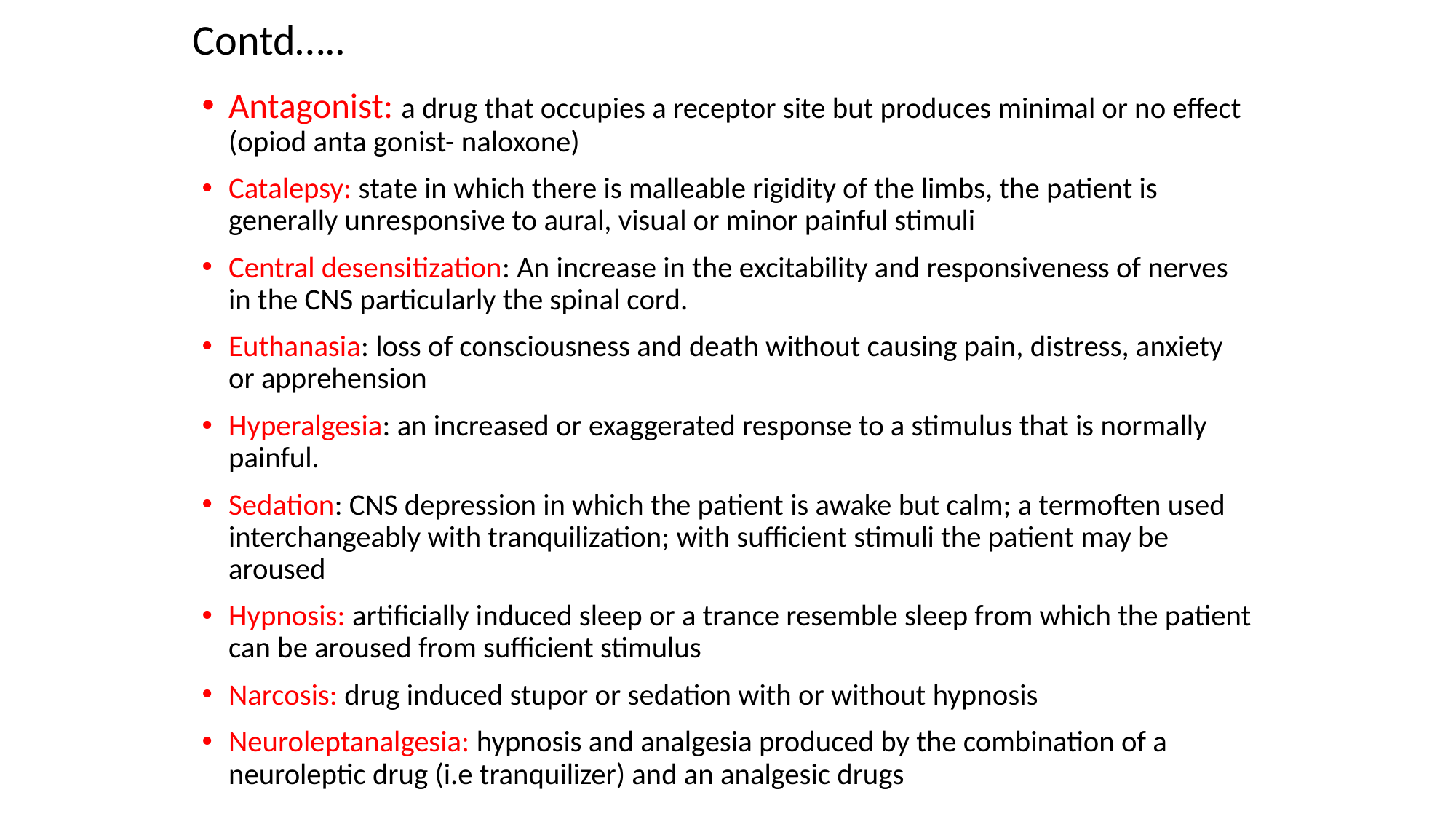

# Contd…..
Antagonist: a drug that occupies a receptor site but produces minimal or no effect (opiod anta gonist- naloxone)
Catalepsy: state in which there is malleable rigidity of the limbs, the patient is generally unresponsive to aural, visual or minor painful stimuli
Central desensitization: An increase in the excitability and responsiveness of nerves in the CNS particularly the spinal cord.
Euthanasia: loss of consciousness and death without causing pain, distress, anxiety or apprehension
Hyperalgesia: an increased or exaggerated response to a stimulus that is normally painful.
Sedation: CNS depression in which the patient is awake but calm; a termoften used interchangeably with tranquilization; with sufficient stimuli the patient may be aroused
Hypnosis: artificially induced sleep or a trance resemble sleep from which the patient can be aroused from sufficient stimulus
Narcosis: drug induced stupor or sedation with or without hypnosis
Neuroleptanalgesia: hypnosis and analgesia produced by the combination of a neuroleptic drug (i.e tranquilizer) and an analgesic drugs